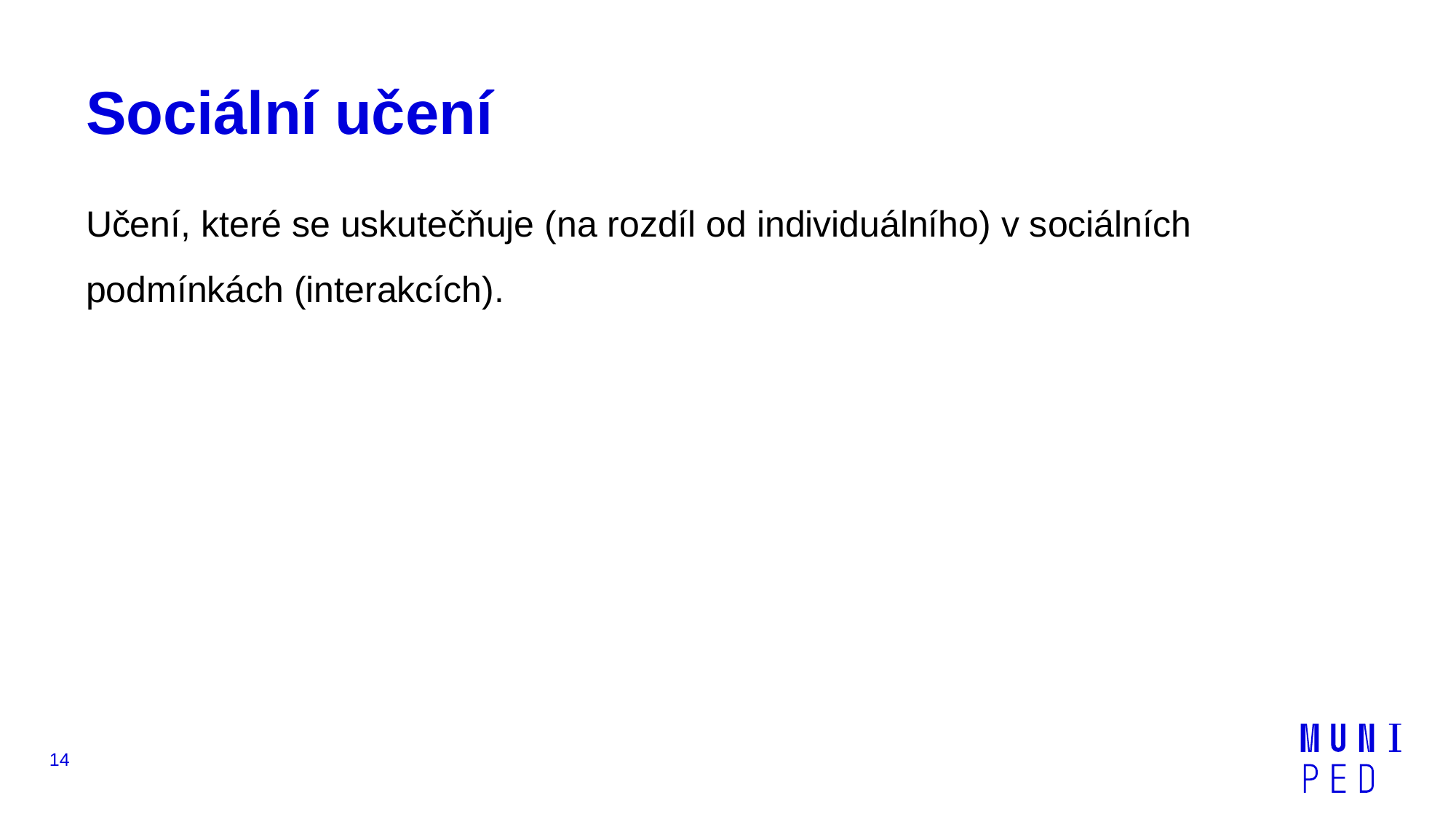

# Sociální učení
Učení, které se uskutečňuje (na rozdíl od individuálního) v sociálních podmínkách (interakcích).

14